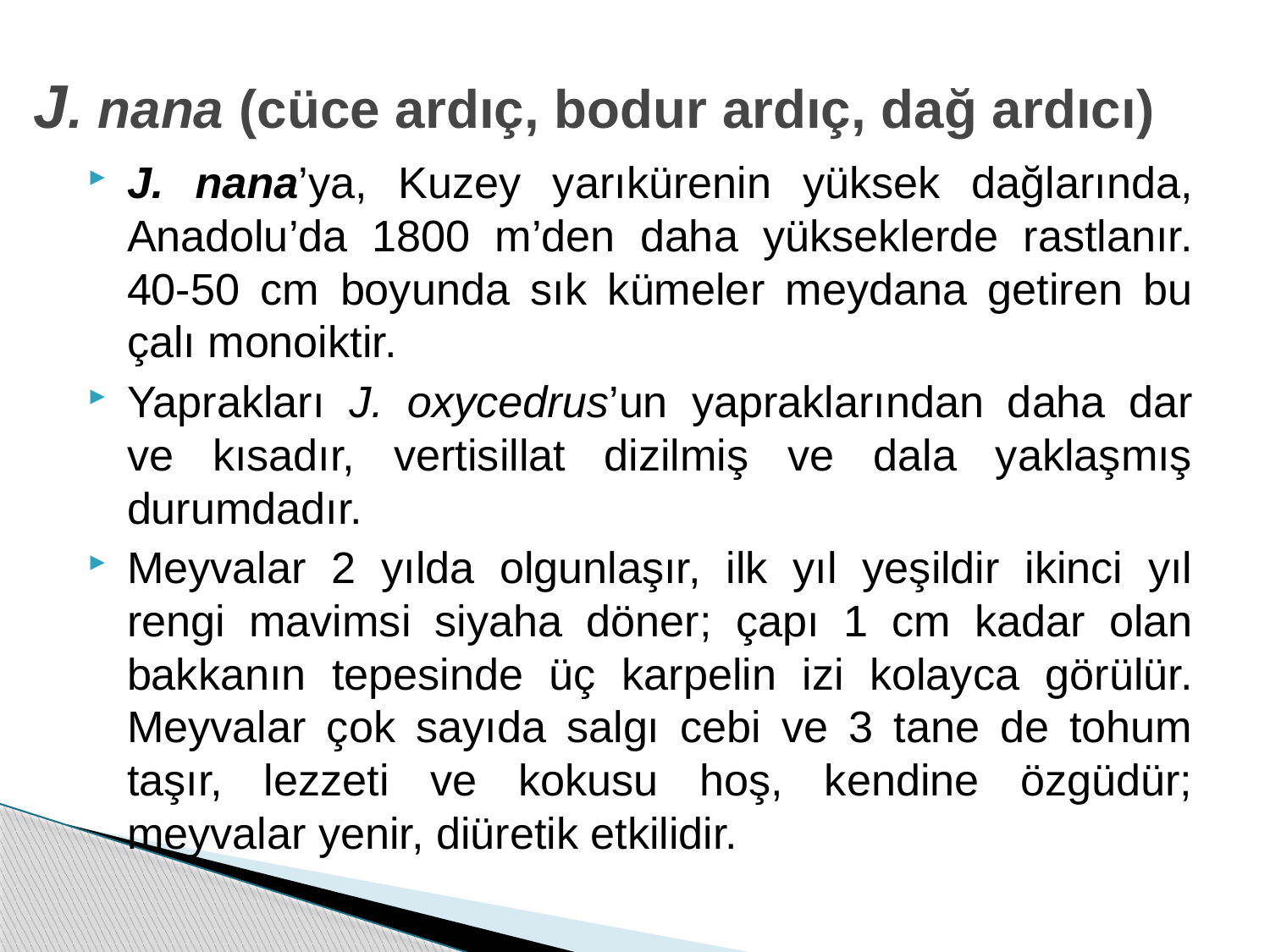

# J. nana (cüce ardıç, bodur ardıç, dağ ardıcı)
J. nana’ya, Kuzey yarıkürenin yüksek dağlarında, Anadolu’da 1800 m’den daha yükseklerde rastlanır. 40-50 cm boyunda sık kümeler meydana getiren bu çalı monoiktir.
Yaprakları J. oxycedrus’un yapraklarından daha dar ve kısadır, vertisillat dizilmiş ve dala yaklaşmış durumdadır.
Meyvalar 2 yılda olgunlaşır, ilk yıl yeşildir ikinci yıl rengi mavimsi siyaha döner; çapı 1 cm kadar olan bakkanın tepesinde üç karpelin izi kolayca görülür. Meyvalar çok sayıda salgı cebi ve 3 tane de tohum taşır, lezzeti ve kokusu hoş, kendine özgüdür; meyvalar yenir, diüretik etkilidir.